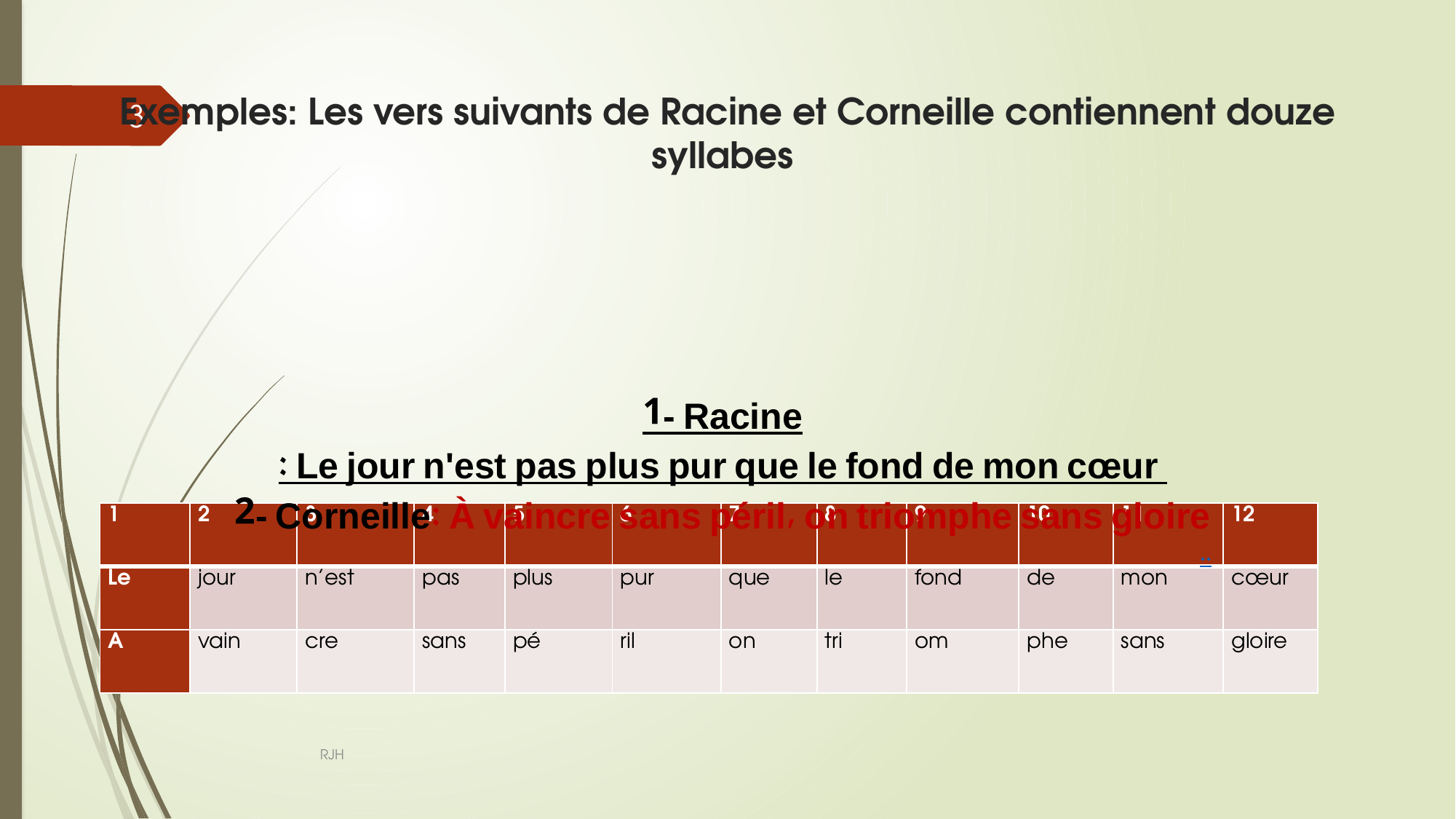

# Exemples: Les vers suivants de Racine et Corneille contiennent douze syllabes
3
1- Racine: Le jour n'est pas plus pur que le fond de mon cœur
2- Corneille: À vaincre sans péril, on triomphe sans gloire
..
| 1 | 2 | 3 | 4 | 5 | 6 | 7 | 8 | 9 | 10 | 11 | 12 |
| --- | --- | --- | --- | --- | --- | --- | --- | --- | --- | --- | --- |
| Le | jour | n’est | pas | plus | pur | que | le | fond | de | mon | cœur |
| A | vain | cre | sans | pé | ril | on | tri | om | phe | sans | gloire |
RJH